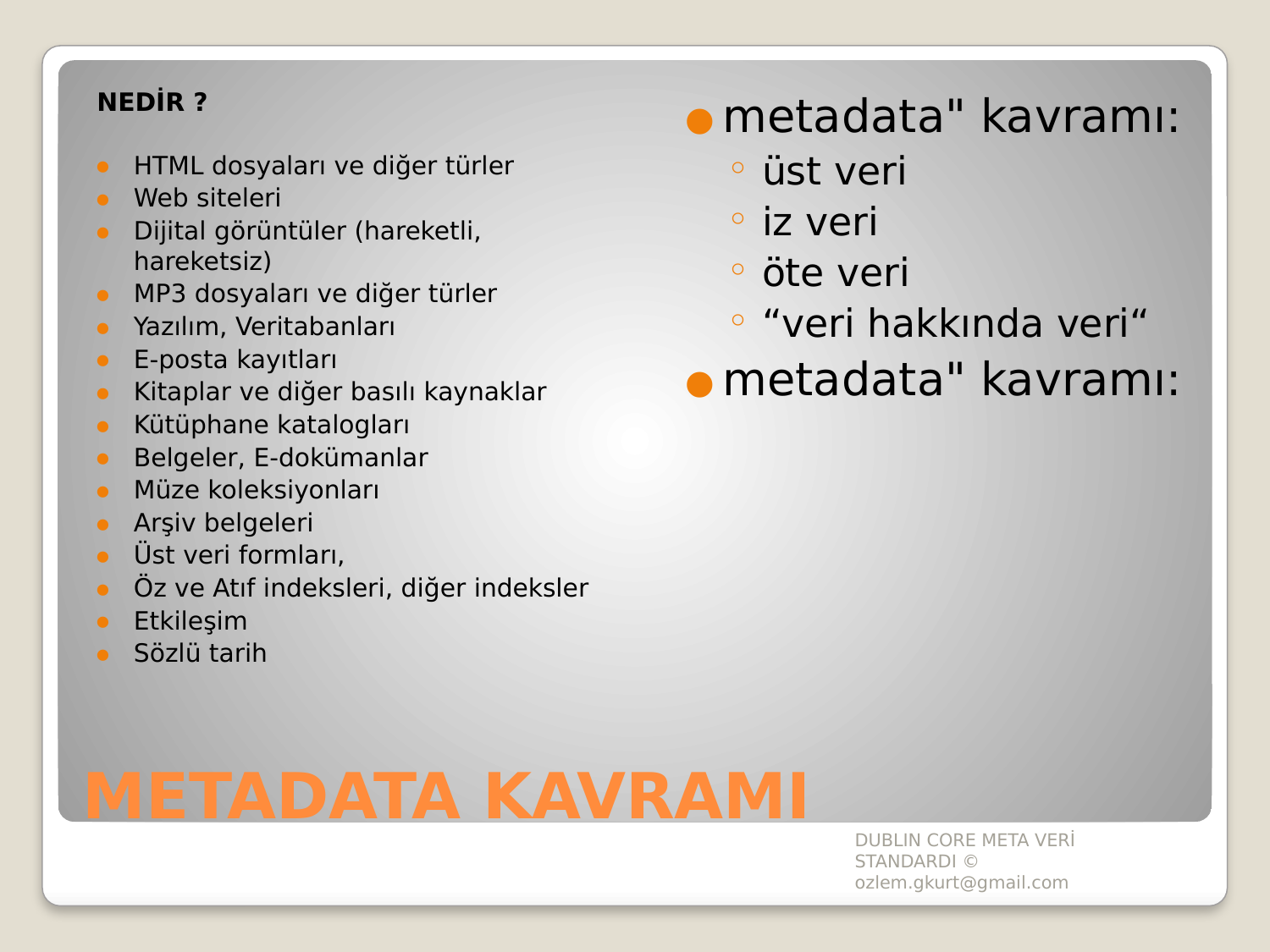

NEDİR ?

HTML dosyaları ve diğer türler
Web siteleri
Dijital görüntüler (hareketli, hareketsiz)
MP3 dosyaları ve diğer türler
Yazılım, Veritabanları
E-posta kayıtları
Kitaplar ve diğer basılı kaynaklar
Kütüphane katalogları
Belgeler, E-dokümanlar
Müze koleksiyonları
Arşiv belgeleri
Üst veri formları,
Öz ve Atıf indeksleri, diğer indeksler
Etkileşim
Sözlü tarih
metadata" kavramı:
üst veri
iz veri
öte veri
“veri hakkında veri“
metadata" kavramı:

# METADATA KAVRAMI
DUBLIN CORE META VERİ STANDARDI © ozlem.gkurt@gmail.com